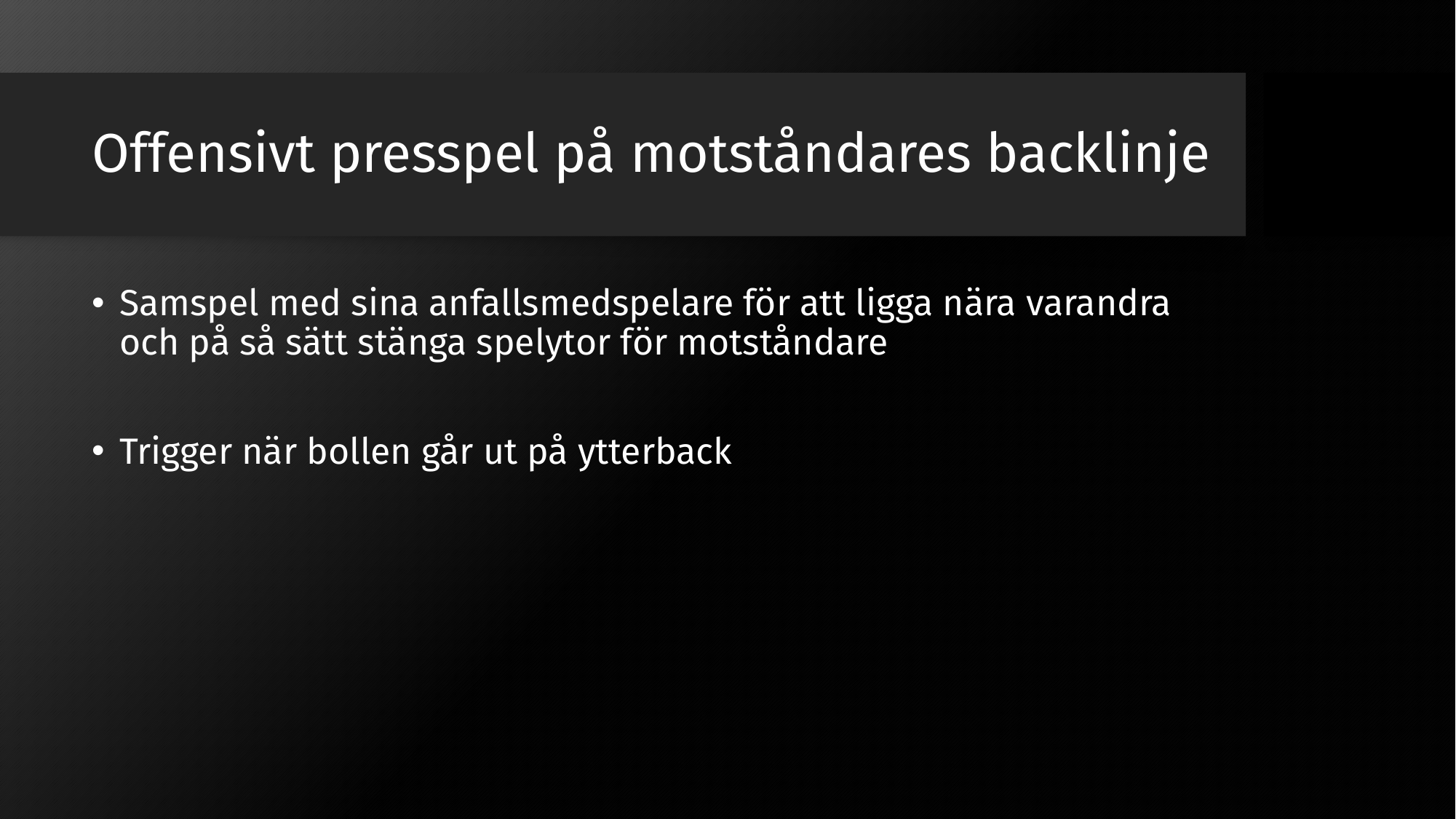

# Offensivt presspel på motståndares backlinje
Samspel med sina anfallsmedspelare för att ligga nära varandra och på så sätt stänga spelytor för motståndare

Trigger när bollen går ut på ytterback